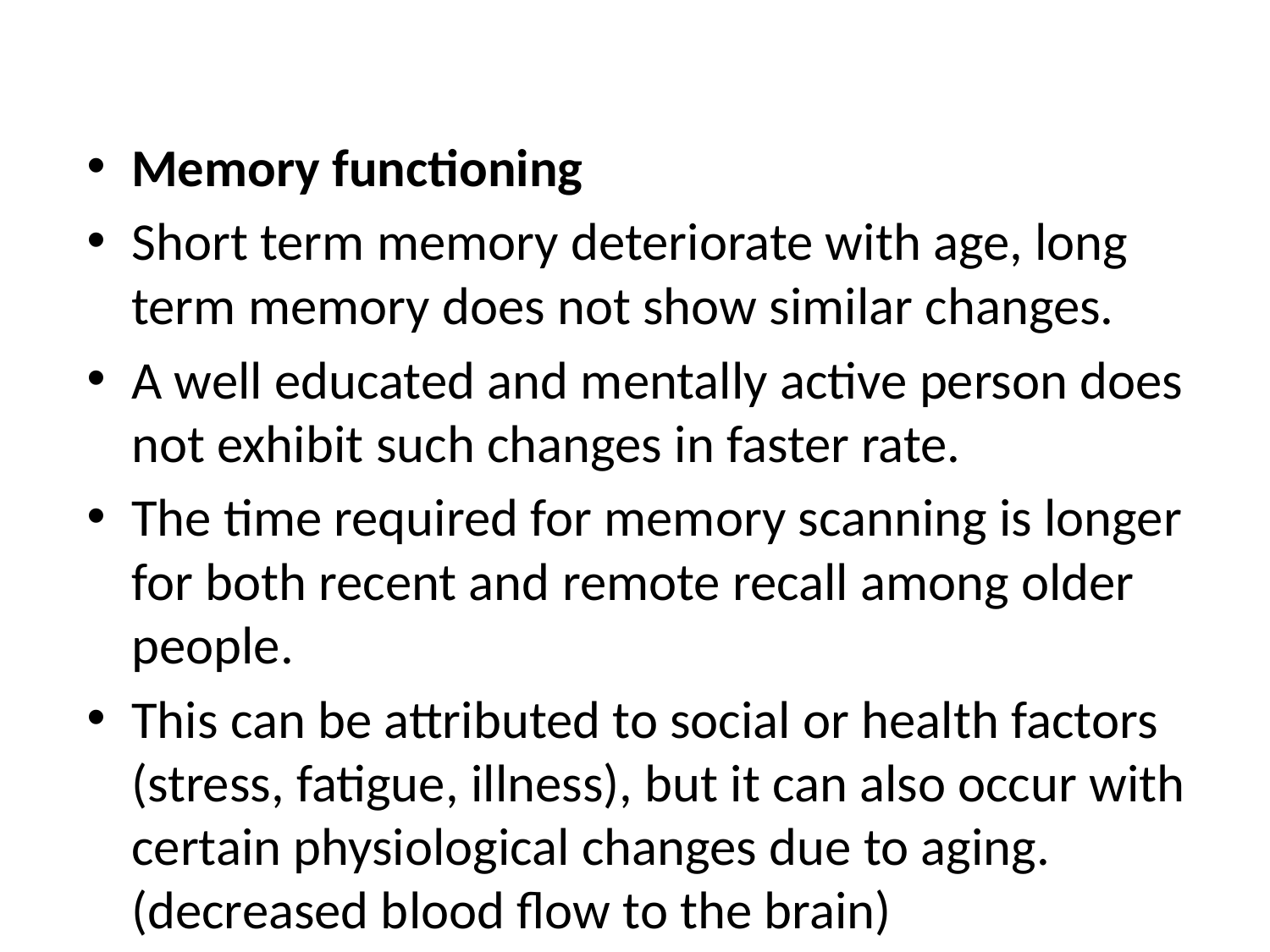

# PSYCHOLOGICAL ASPECTS OF AGING
Memory functioning
Short term memory deteriorate with age, long term memory does not show similar changes.
A well educated and mentally active person does not exhibit such changes in faster rate.
The time required for memory scanning is longer for both recent and remote recall among older people.
This can be attributed to social or health factors (stress, fatigue, illness), but it can also occur with certain physiological changes due to aging. (decreased blood flow to the brain)